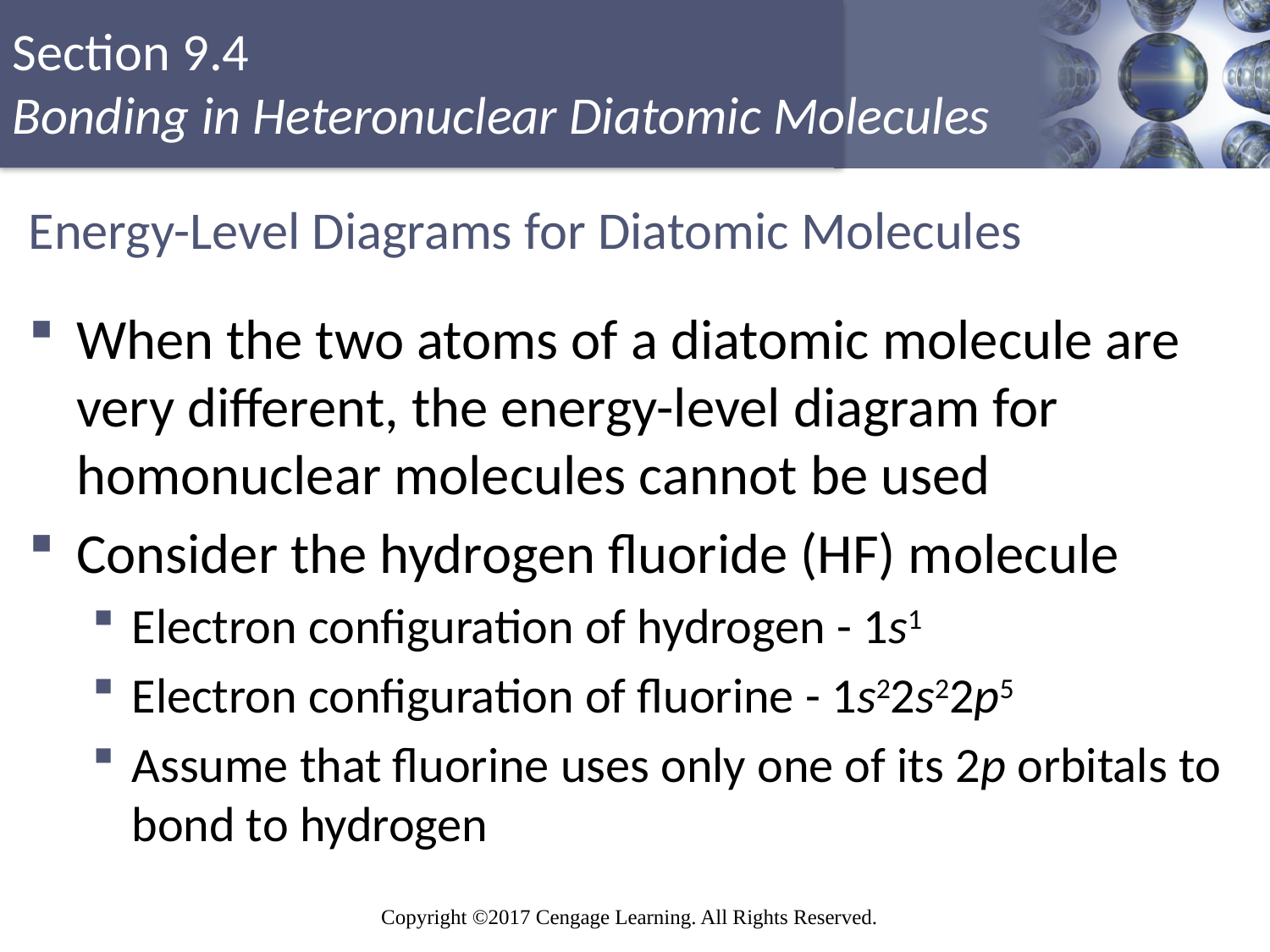

# Energy-Level Diagrams for Diatomic Molecules
When the two atoms of a diatomic molecule are very different, the energy-level diagram for homonuclear molecules cannot be used
Consider the hydrogen fluoride (HF) molecule
Electron configuration of hydrogen - 1s1
Electron configuration of fluorine - 1s22s22p5
Assume that fluorine uses only one of its 2p orbitals to bond to hydrogen